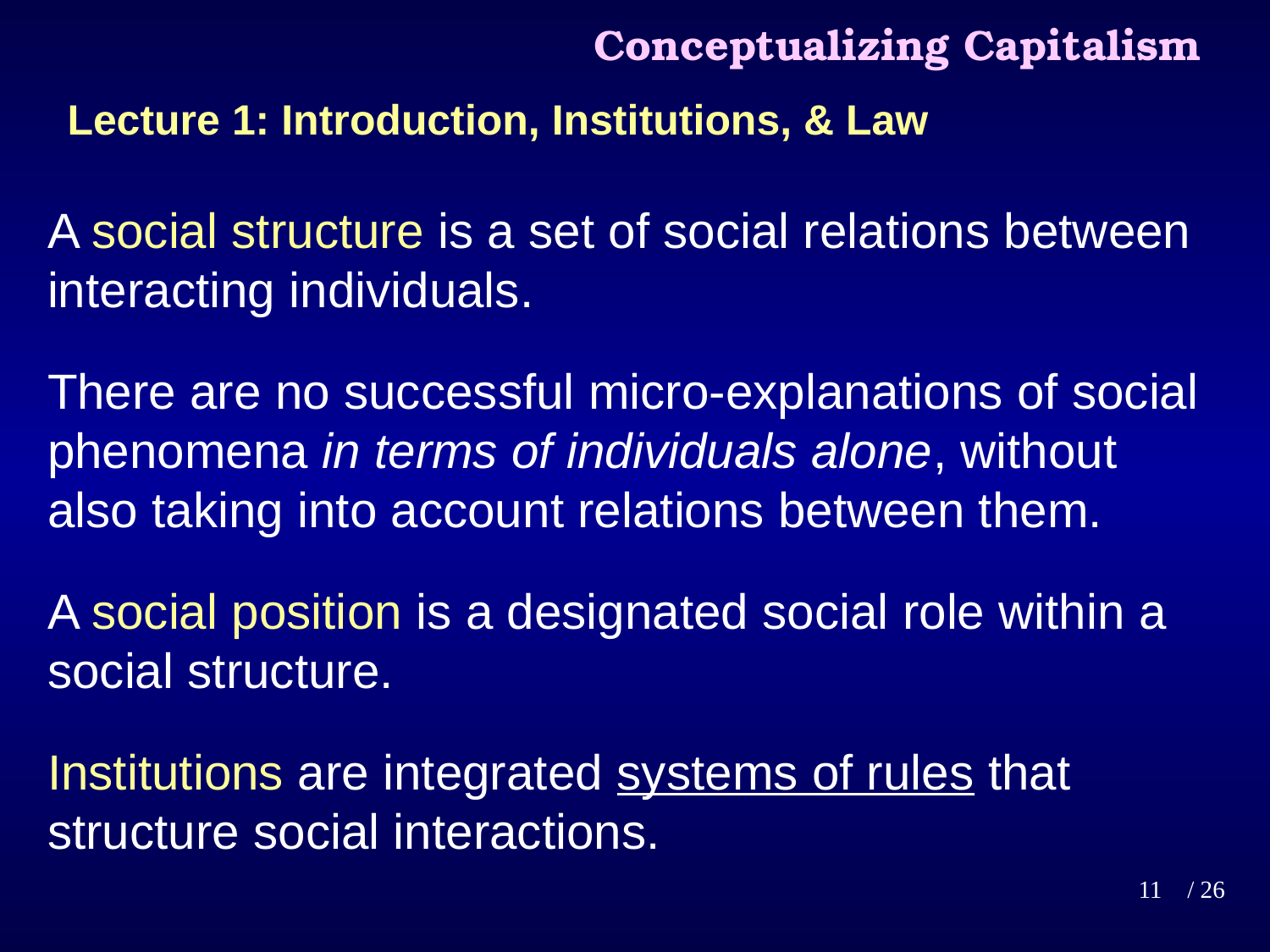

# Conceptualizing Capitalism
Lecture 1: Introduction, Institutions, & Law
A social structure is a set of social relations between interacting individuals.
There are no successful micro-explanations of social phenomena in terms of individuals alone, without also taking into account relations between them.
A social position is a designated social role within a social structure.
Institutions are integrated systems of rules that structure social interactions.
11
/ 26